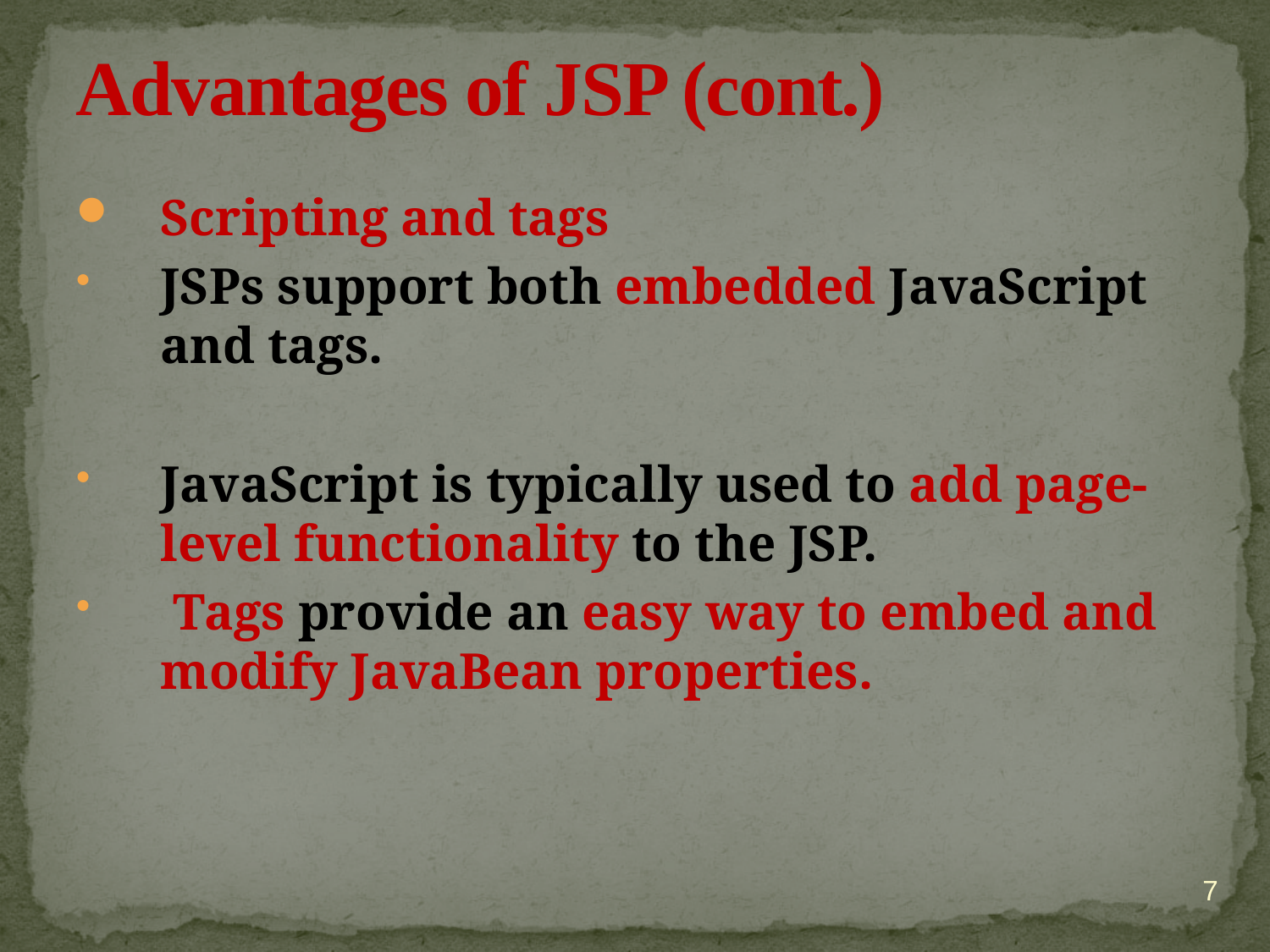

# Advantages of JSP (cont.)
Scripting and tags
JSPs support both embedded JavaScript and tags.

JavaScript is typically used to add page-level functionality to the JSP.
 Tags provide an easy way to embed and modify JavaBean properties.

7